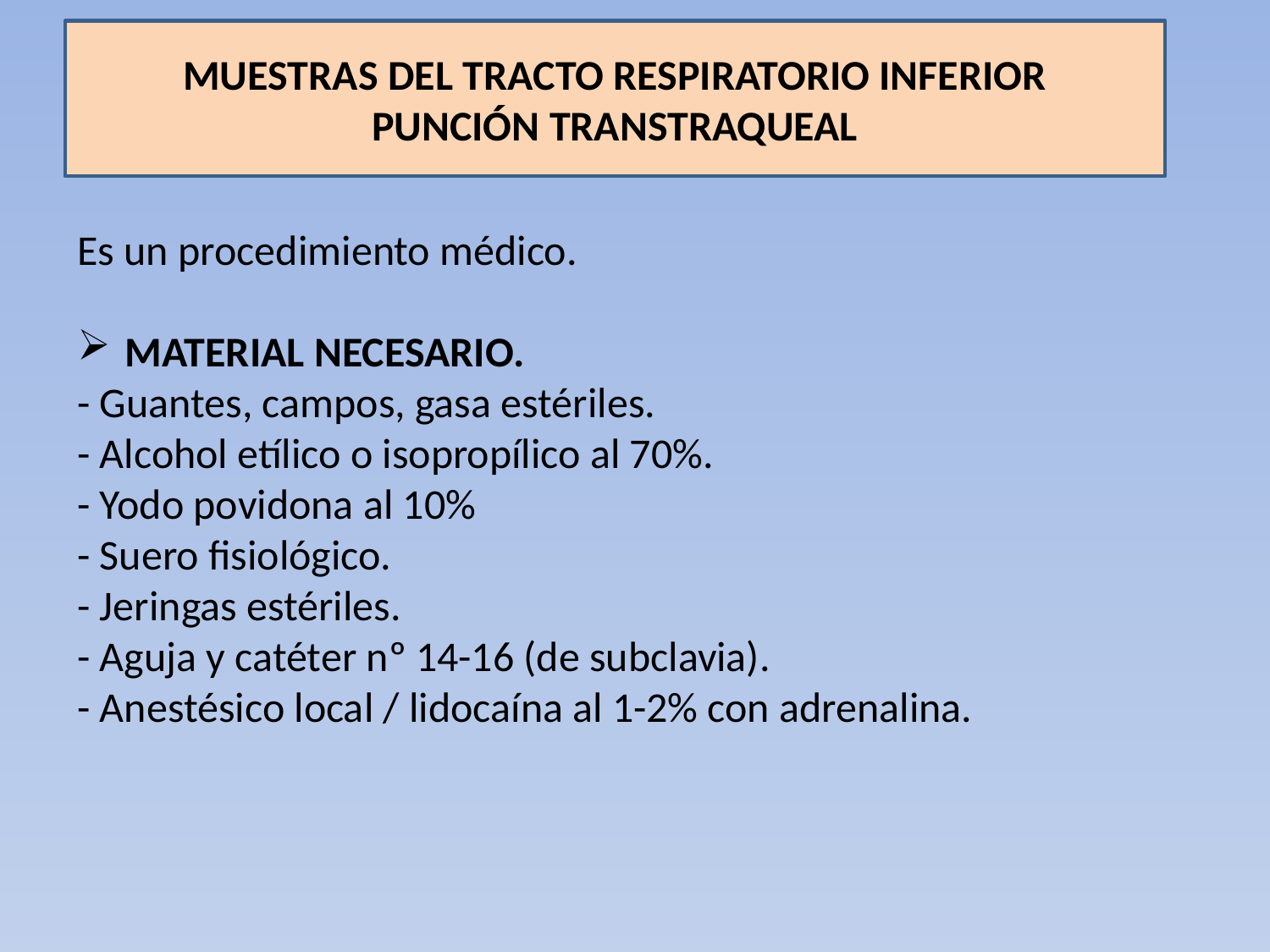

MUESTRAS DEL TRACTO RESPIRATORIO INFERIOR
PUNCIÓN TRANSTRAQUEAL

Es un procedimiento médico.

MATERIAL NECESARIO.
- Guantes, campos, gasa estériles.
- Alcohol etílico o isopropílico al 70%.
- Yodo povidona al 10%
- Suero fisiológico.
- Jeringas estériles.
- Aguja y catéter nº 14-16 (de subclavia).
- Anestésico local / lidocaína al 1-2% con adrenalina.